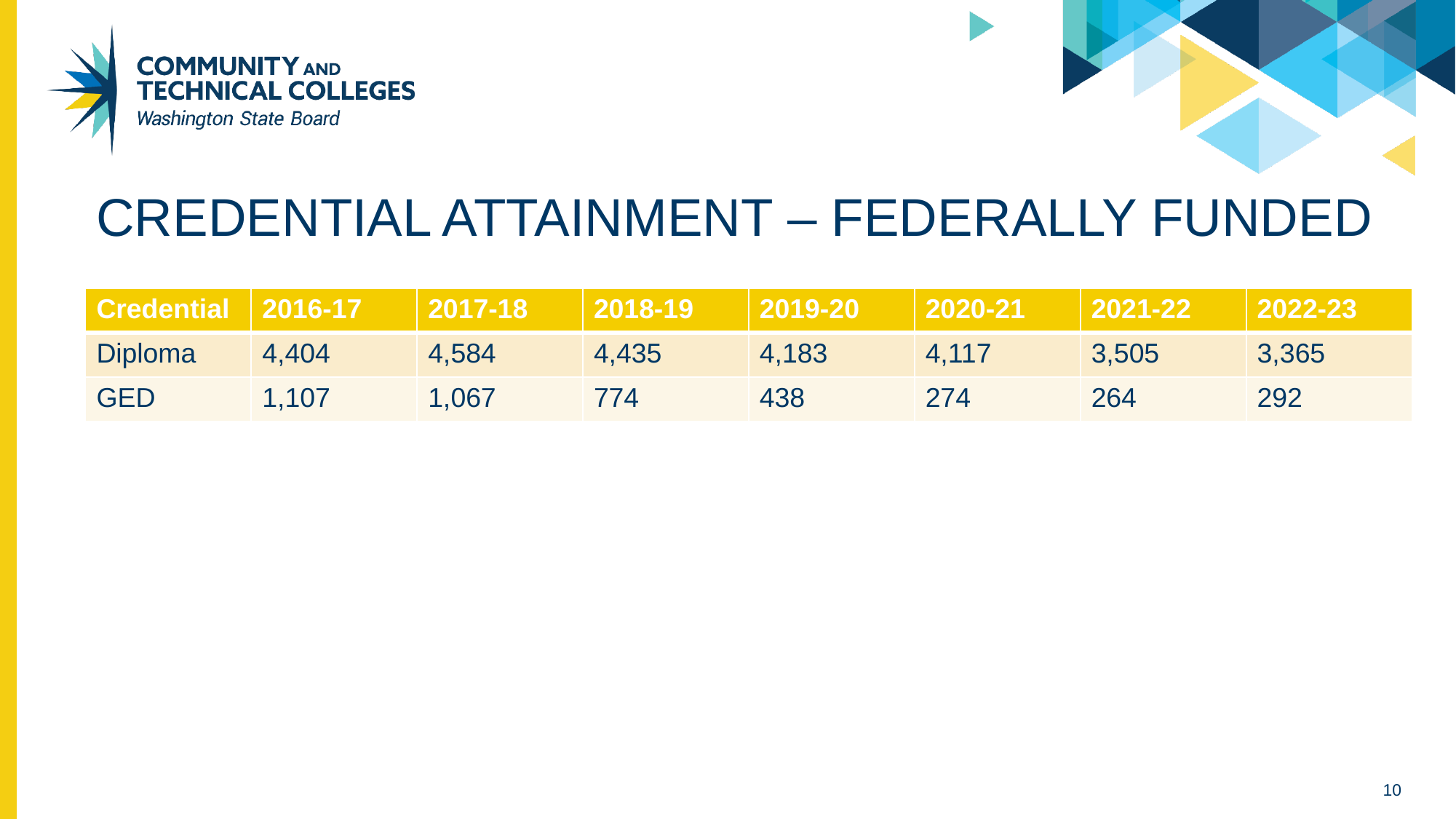

# Credential attainment – federally funded
| Credential | 2016-17 | 2017-18 | 2018-19 | 2019-20 | 2020-21 | 2021-22 | 2022-23 |
| --- | --- | --- | --- | --- | --- | --- | --- |
| Diploma | 4,404 | 4,584 | 4,435 | 4,183 | 4,117 | 3,505 | 3,365 |
| GED | 1,107 | 1,067 | 774 | 438 | 274 | 264 | 292 |
10